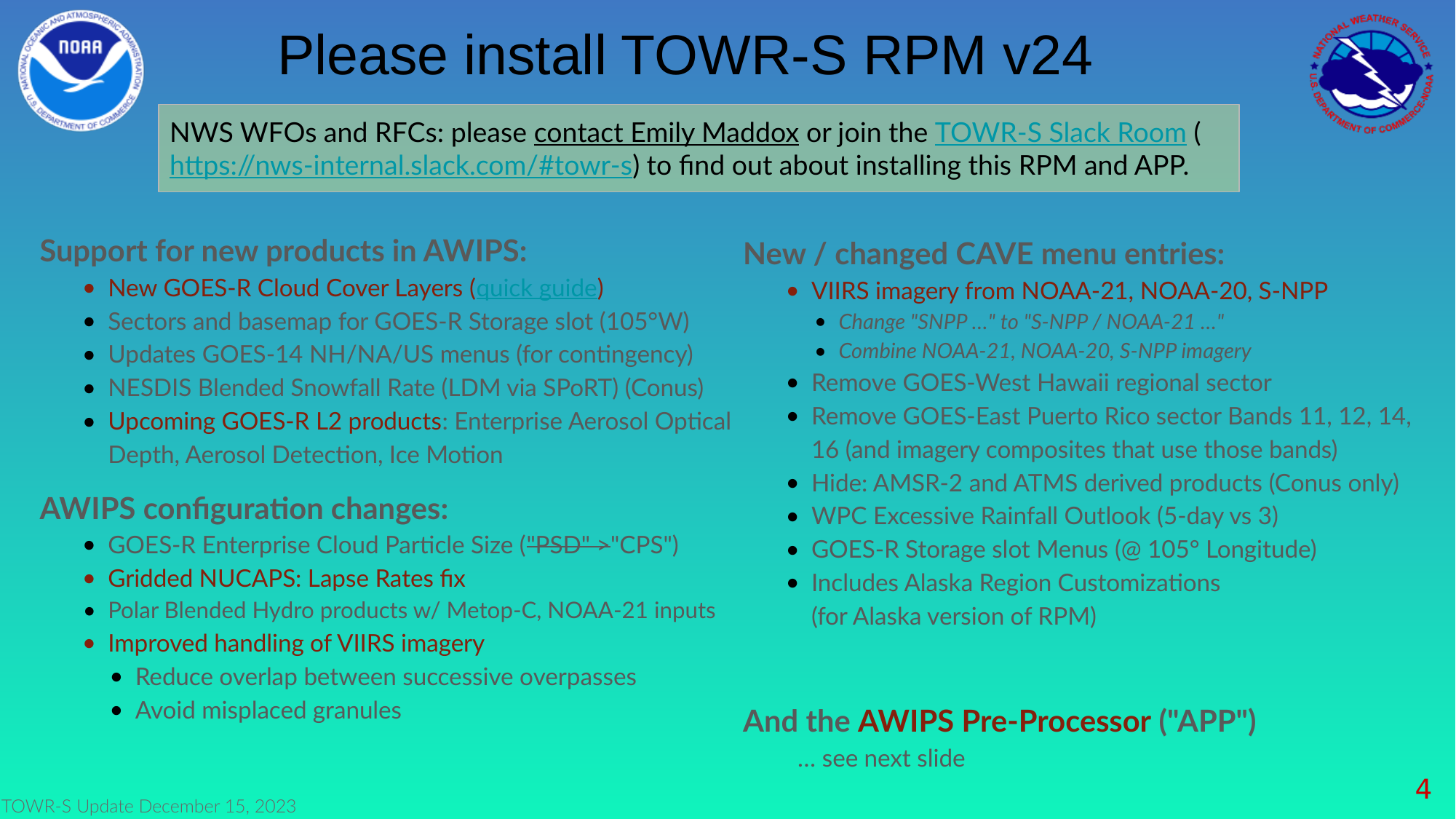

# Please install TOWR-S RPM v24
NWS WFOs and RFCs: please contact Emily Maddox or join the TOWR-S Slack Room (https://nws-internal.slack.com/#towr-s) to find out about installing this RPM and APP.

Support for new products in AWIPS:
New GOES-R Cloud Cover Layers (quick guide)
Sectors and basemap for GOES-R Storage slot (105°W)
Updates GOES-14 NH/NA/US menus (for contingency)
NESDIS Blended Snowfall Rate (LDM via SPoRT) (Conus)
Upcoming GOES-R L2 products: Enterprise Aerosol Optical Depth, Aerosol Detection, Ice Motion
AWIPS configuration changes:
GOES-R Enterprise Cloud Particle Size ("PSD" >"CPS")
Gridded NUCAPS: Lapse Rates fix
Polar Blended Hydro products w/ Metop-C, NOAA-21 inputs
Improved handling of VIIRS imagery
Reduce overlap between successive overpasses
Avoid misplaced granules
New / changed CAVE menu entries:
VIIRS imagery from NOAA-21, NOAA-20, S-NPP
Change "SNPP …" to "S-NPP / NOAA-21 …"
Combine NOAA-21, NOAA-20, S-NPP imagery
Remove GOES-West Hawaii regional sector
Remove GOES-East Puerto Rico sector Bands 11, 12, 14, 16 (and imagery composites that use those bands)
Hide: AMSR-2 and ATMS derived products (Conus only)
WPC Excessive Rainfall Outlook (5-day vs 3)
GOES-R Storage slot Menus (@ 105° Longitude)
Includes Alaska Region Customizations
(for Alaska version of RPM)

And the AWIPS Pre-Processor ("APP")
… see next slide
4